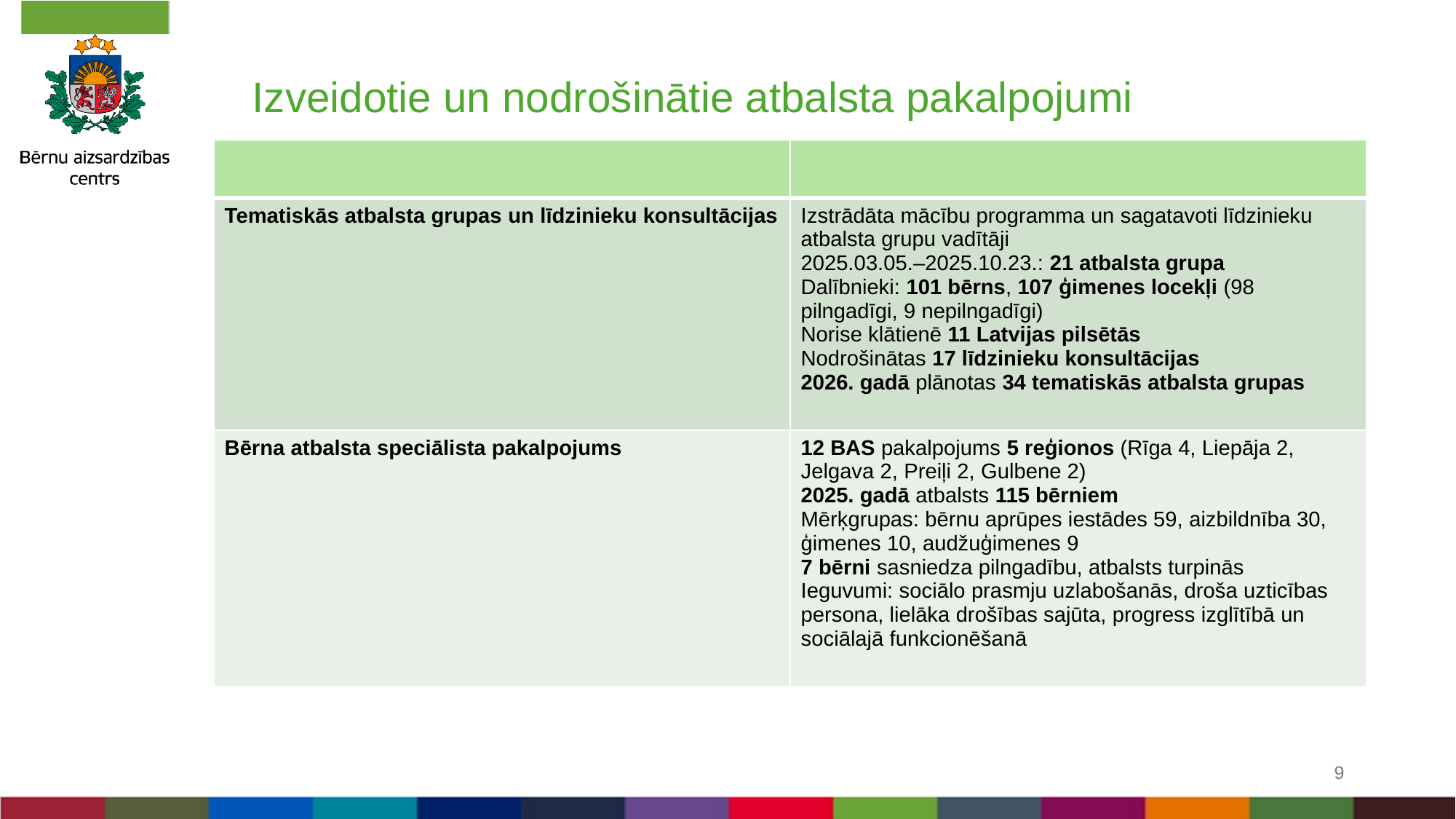

# Izveidotie un nodrošinātie atbalsta pakalpojumi
|  |  |
| --- | --- |
| Tematiskās atbalsta grupas un līdzinieku konsultācijas | Izstrādāta mācību programma un sagatavoti līdzinieku atbalsta grupu vadītāji 2025.03.05.–2025.10.23.: 21 atbalsta grupa Dalībnieki: 101 bērns, 107 ģimenes locekļi (98 pilngadīgi, 9 nepilngadīgi) Norise klātienē 11 Latvijas pilsētās Nodrošinātas 17 līdzinieku konsultācijas 2026. gadā plānotas 34 tematiskās atbalsta grupas |
| Bērna atbalsta speciālista pakalpojums | 12 BAS pakalpojums 5 reģionos (Rīga 4, Liepāja 2, Jelgava 2, Preiļi 2, Gulbene 2) 2025. gadā atbalsts 115 bērniem Mērķgrupas: bērnu aprūpes iestādes 59, aizbildnība 30, ģimenes 10, audžuģimenes 9 7 bērni sasniedza pilngadību, atbalsts turpinās Ieguvumi: sociālo prasmju uzlabošanās, droša uzticības persona, lielāka drošības sajūta, progress izglītībā un sociālajā funkcionēšanā |
9